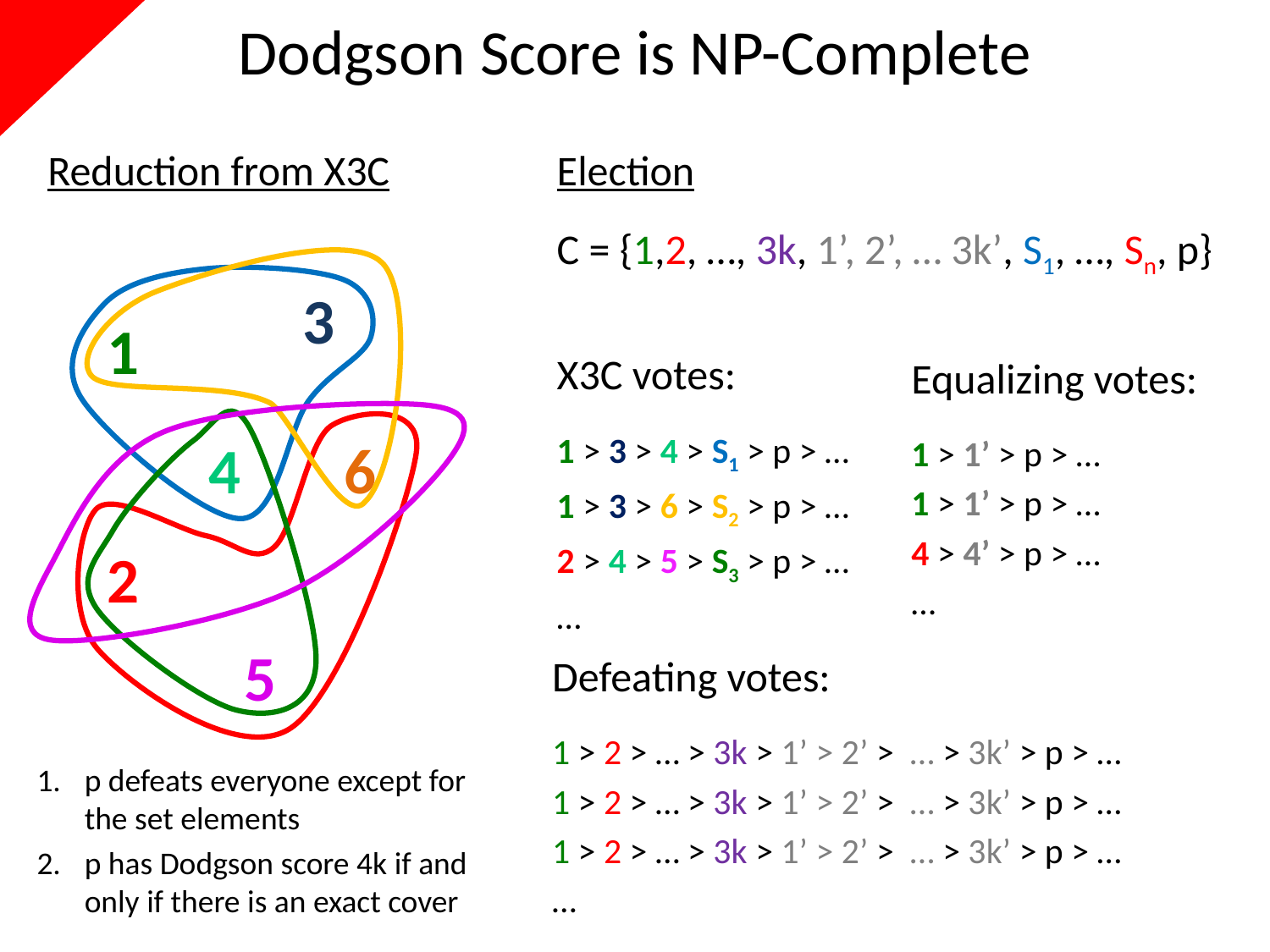

# Dodgson Score is NP-Complete
Election

C = {1,2, …, 3k, 1’, 2’, … 3k’, S1, …, Sn, p}

X3C votes:

1 > 3 > 4 > S1 > p > …
1 > 3 > 6 > S2 > p > …
2 > 4 > 5 > S3 > p > …
…

Reduction from X3C

3
1
Equalizing votes:

1 > 1’ > p > …
1 > 1’ > p > …
4 > 4’ > p > …
…

4
6
2
5
Defeating votes:

1 > 2 > … > 3k > 1’ > 2’ >  … > 3k’ > p > …
1 > 2 > … > 3k > 1’ > 2’ >  … > 3k’ > p > …
1 > 2 > … > 3k > 1’ > 2’ >  … > 3k’ > p > …
…

p defeats everyone except for the set elements
p has Dodgson score 4k if and only if there is an exact cover